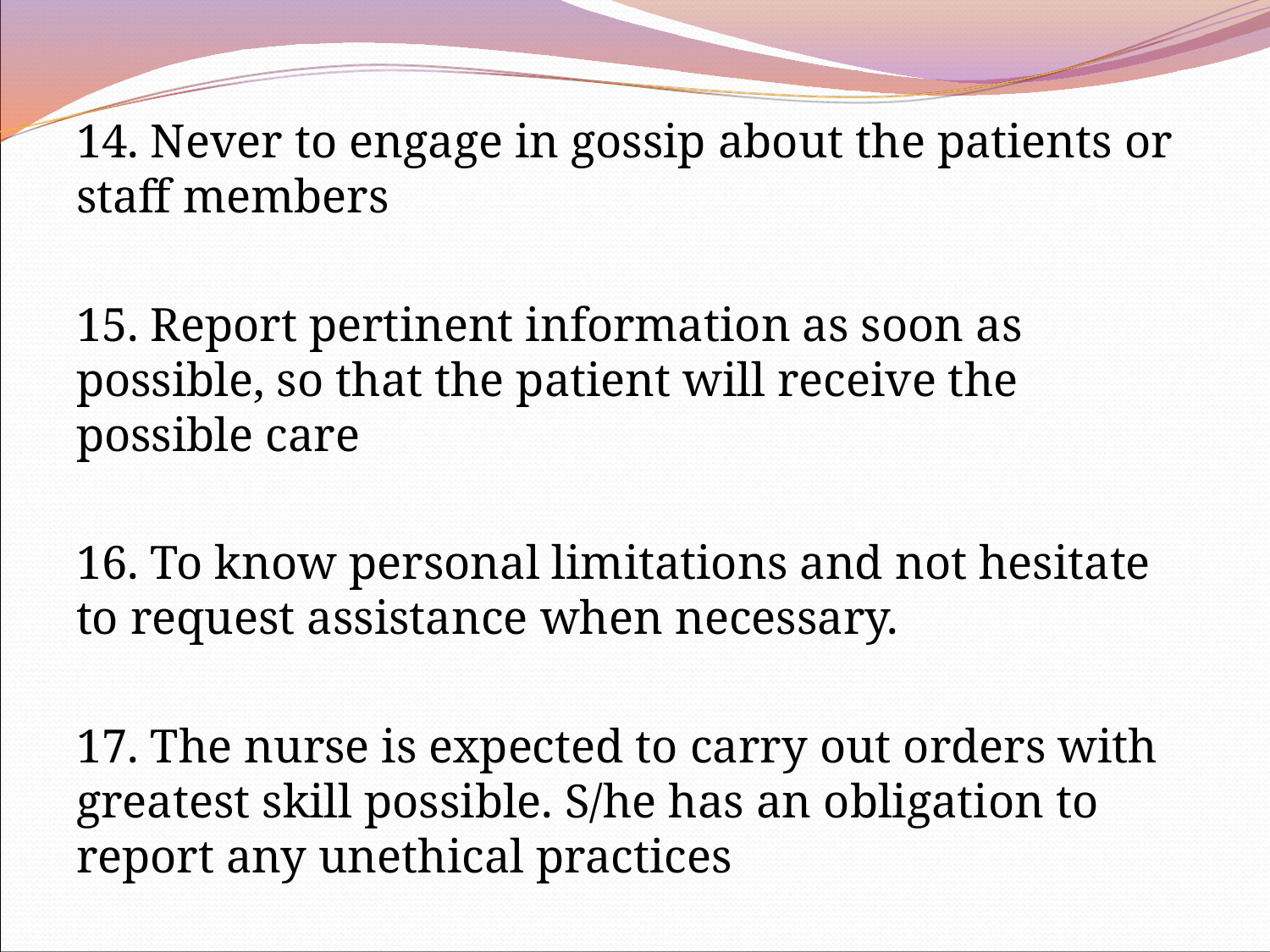

14. Never to engage in gossip about the patients or staff members

15. Report pertinent information as soon as possible, so that the patient will receive the possible care

16. To know personal limitations and not hesitate to request assistance when necessary.

17. The nurse is expected to carry out orders with greatest skill possible. S/he has an obligation to report any unethical practices